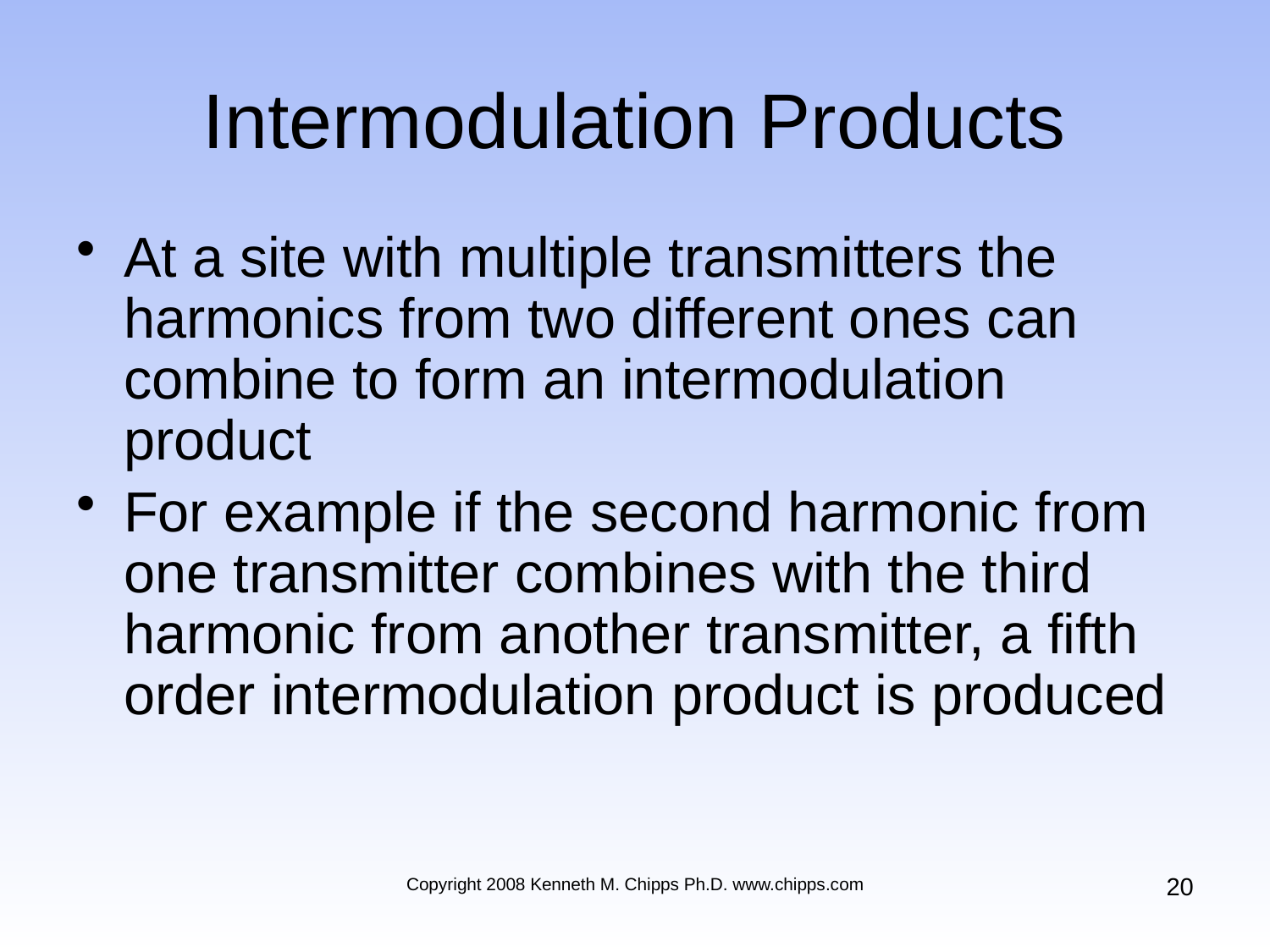

# Intermodulation Products
At a site with multiple transmitters the harmonics from two different ones can combine to form an intermodulation product
For example if the second harmonic from one transmitter combines with the third harmonic from another transmitter, a fifth order intermodulation product is produced
20
Copyright 2008 Kenneth M. Chipps Ph.D. www.chipps.com